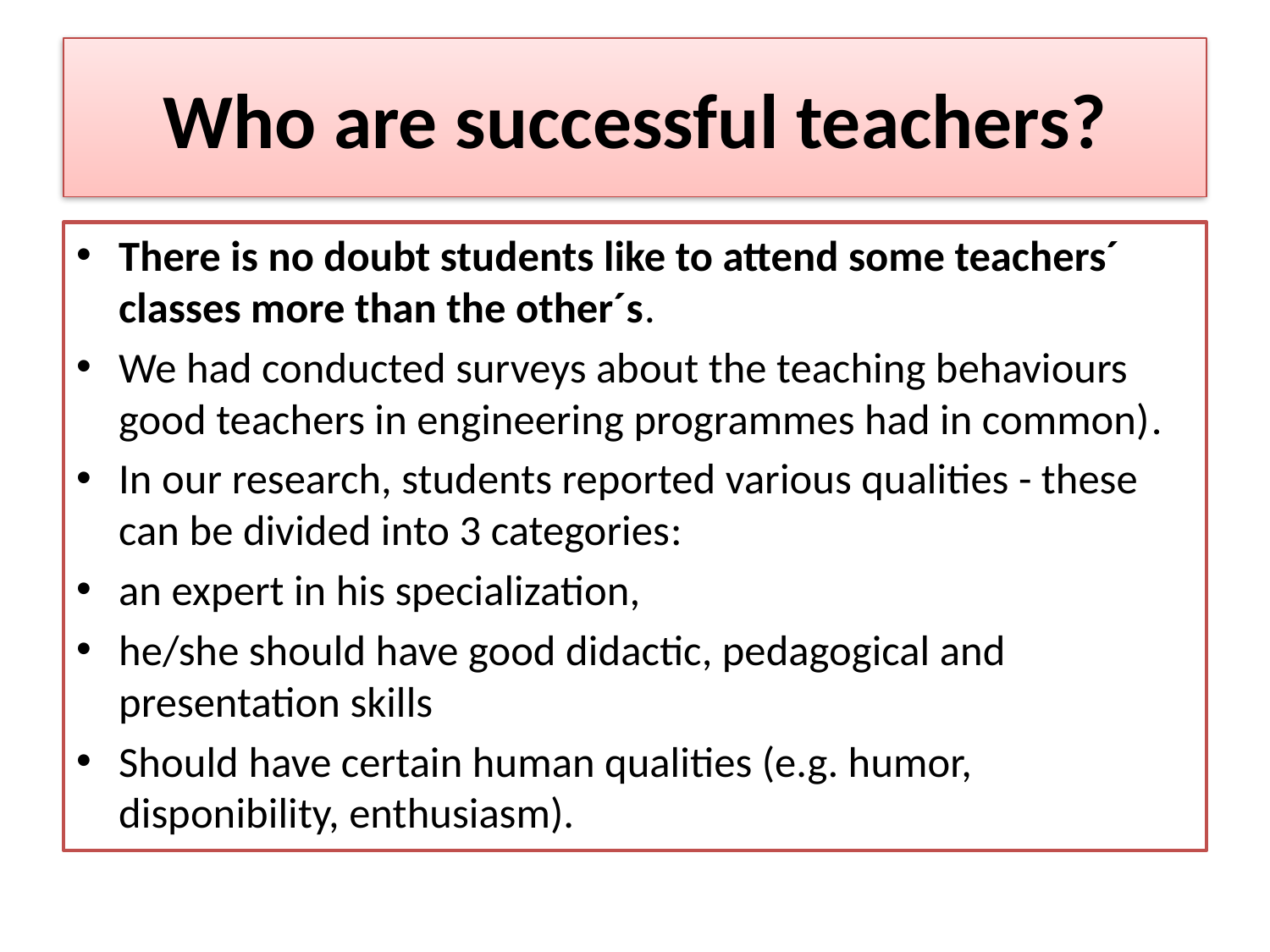

# Who are successful teachers?
There is no doubt students like to attend some teachers´ classes more than the other´s.
We had conducted surveys about the teaching behaviours good teachers in engineering programmes had in common).
In our research, students reported various qualities - these can be divided into 3 categories:
an expert in his specialization,
he/she should have good didactic, pedagogical and presentation skills
Should have certain human qualities (e.g. humor, disponibility, enthusiasm).